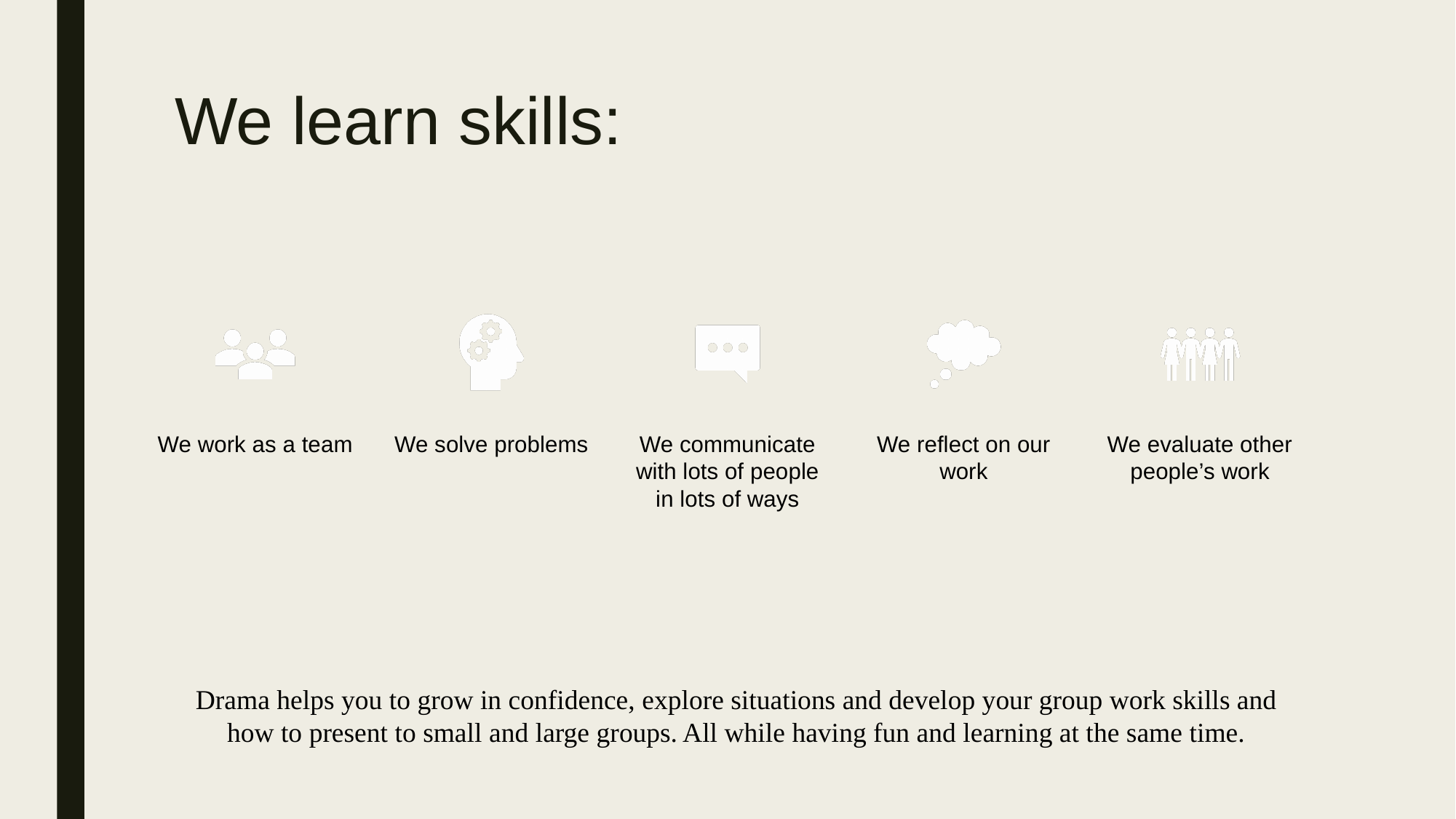

# We learn skills:
We work as a team
We solve problems
We communicate with lots of people in lots of ways
We reflect on our work
We evaluate other people’s work
Drama helps you to grow in confidence, explore situations and develop your group work skills and how to present to small and large groups. All while having fun and learning at the same time.